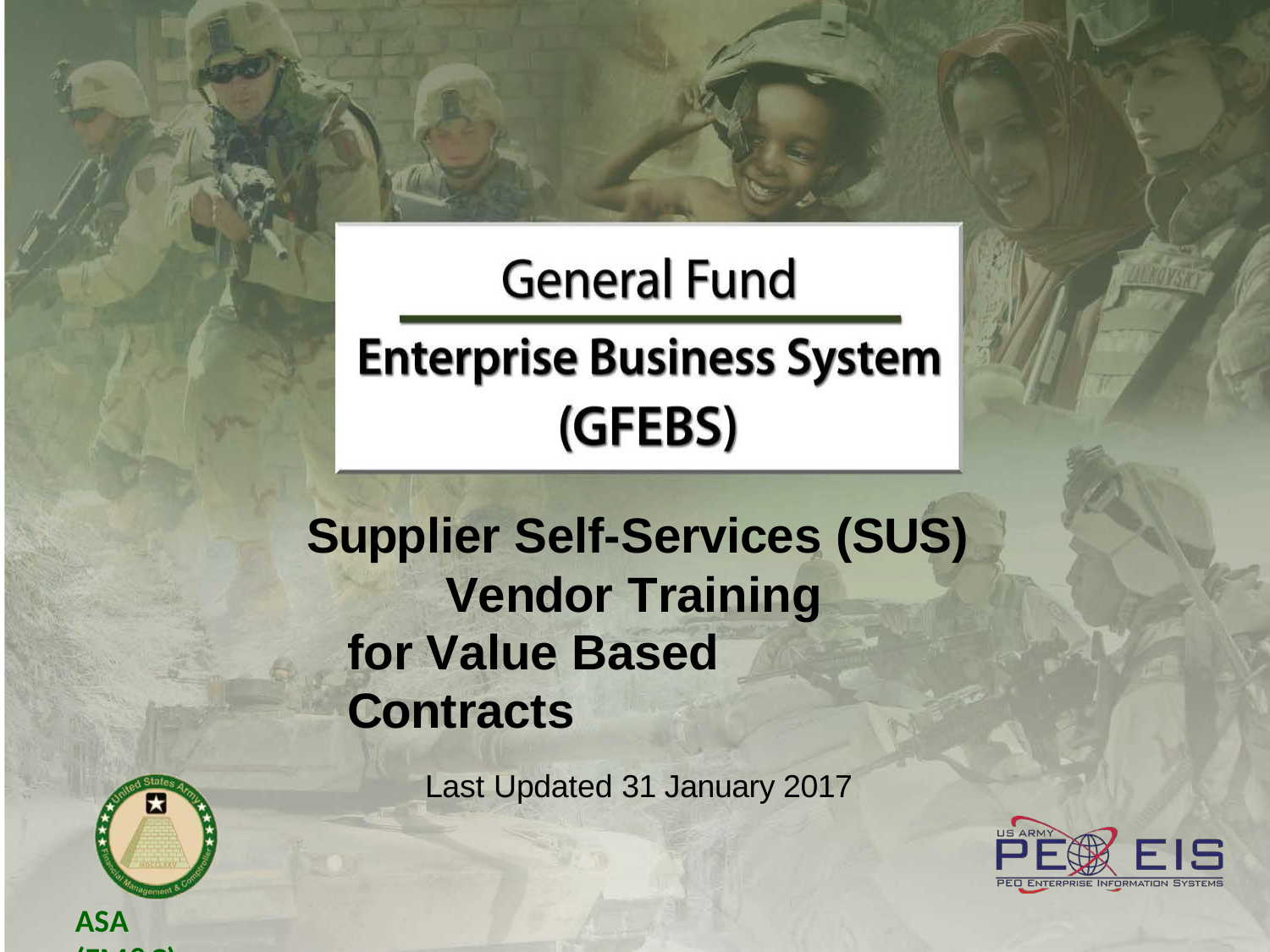

Supplier Self-Services (SUS) Vendor Training
for Value Based Contracts
Last Updated 31 January 2017

ASA (FM&C)